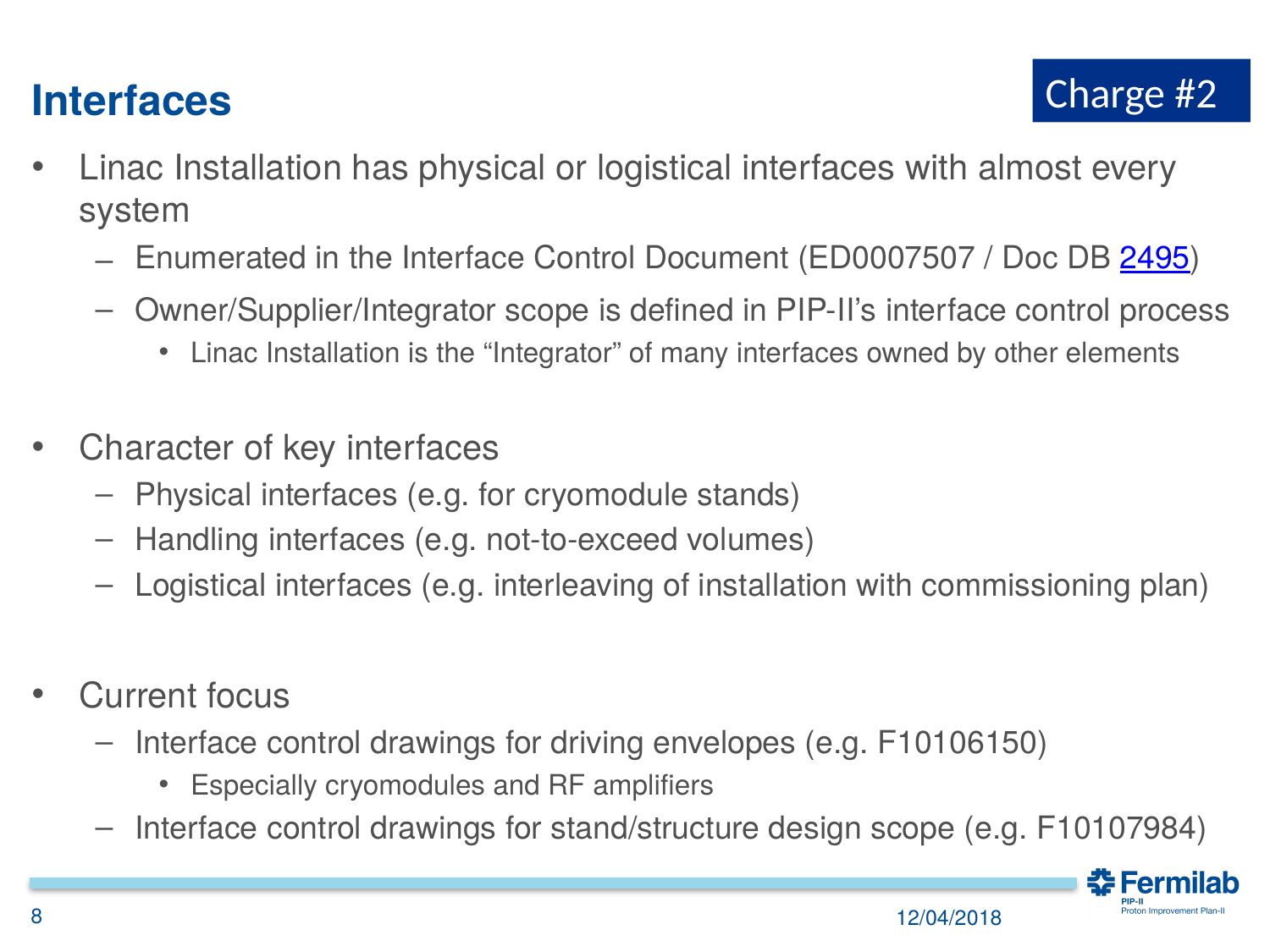

Charge #2
# Interfaces
Linac Installation has physical or logistical interfaces with almost every system
Enumerated in the Interface Control Document (ED0007507 / Doc DB 2495)
Owner/Supplier/Integrator scope is defined in PIP-II’s interface control process
Linac Installation is the “Integrator” of many interfaces owned by other elements

Character of key interfaces
Physical interfaces (e.g. for cryomodule stands)
Handling interfaces (e.g. not-to-exceed volumes)
Logistical interfaces (e.g. interleaving of installation with commissioning plan)

Current focus
Interface control drawings for driving envelopes (e.g. F10106150)
Especially cryomodules and RF amplifiers
Interface control drawings for stand/structure design scope (e.g. F10107984)
8
12/04/2018